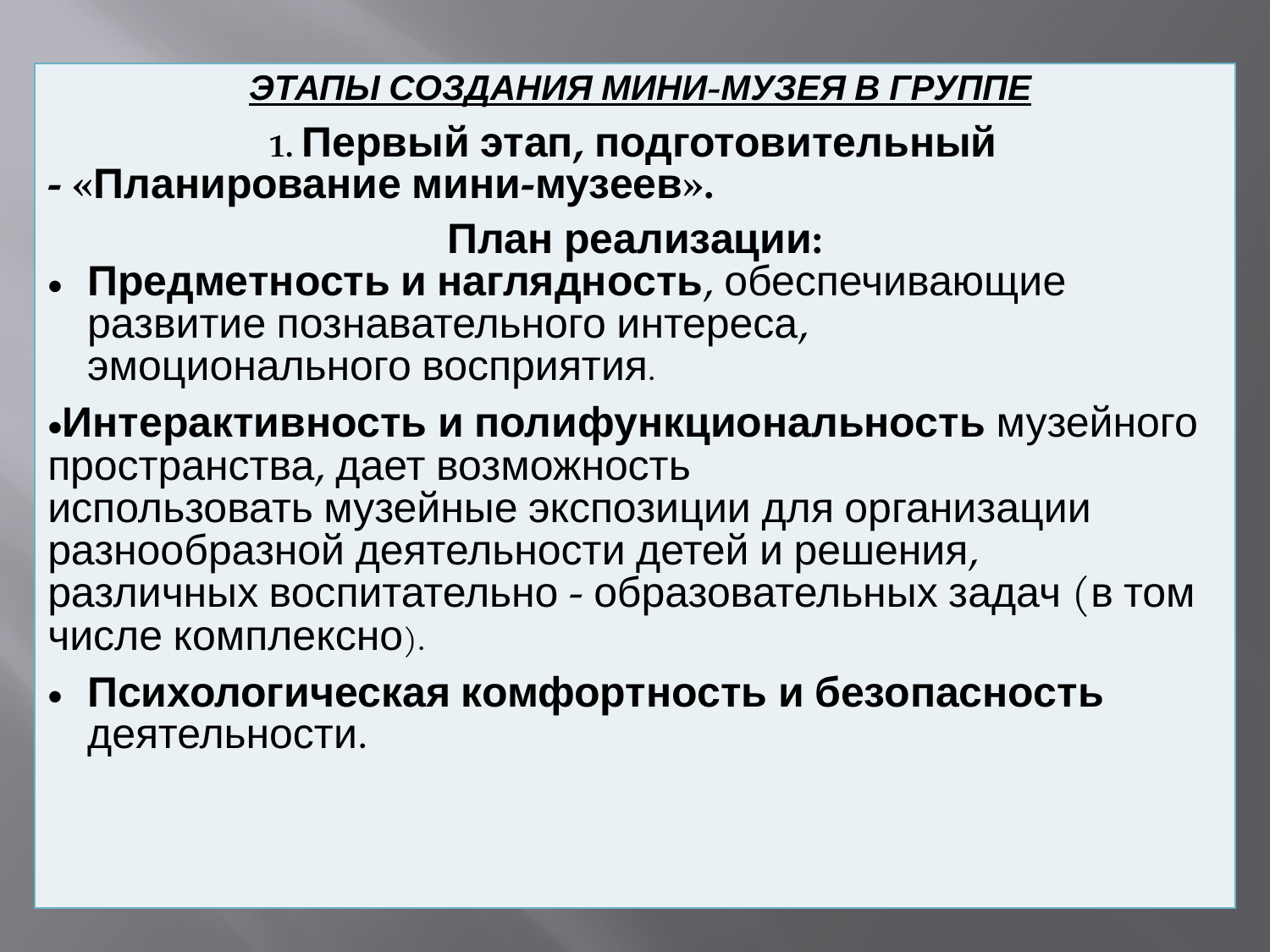

| ЭТАПЫ СОЗДАНИЯ МИНИ-МУЗЕЯ В ГРУППЕ 1. Первый этап, подготовительный - «Планирование мини-музеев». План реализации: Предметность и наглядность, обеспечивающие развитие познавательного интереса, эмоционального восприятия. Интерактивность и полифункциональность музейного пространства, дает возможность использовать музейные экспозиции для организации разнообразной деятельности детей и решения, различных воспитательно - образовательных задач (в том числе комплексно). Психологическая комфортность и безопасность деятельности. |
| --- |
#